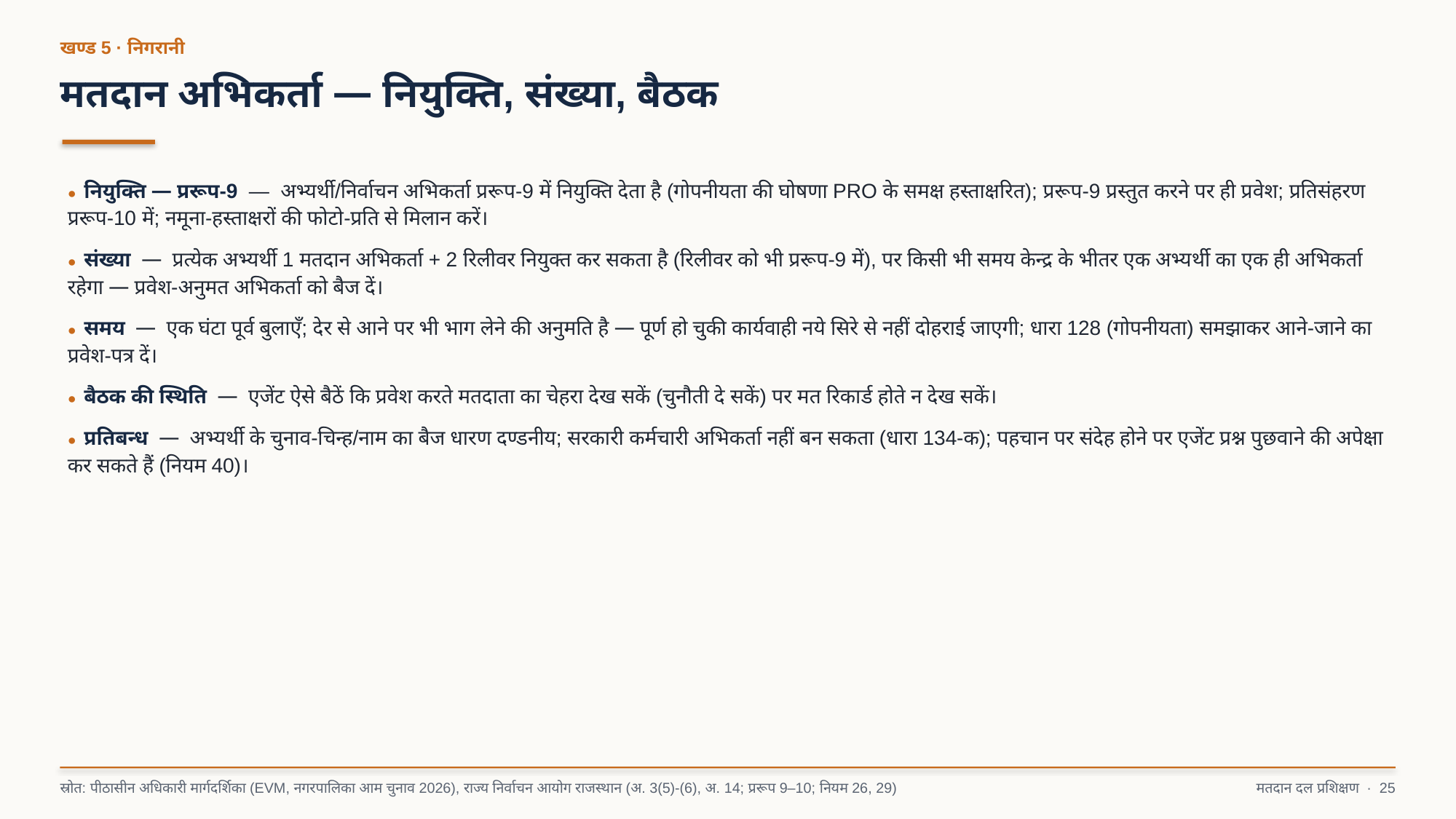

खण्ड 5 · निगरानी
मतदान अभिकर्ता — नियुक्ति, संख्या, बैठक

●  नियुक्ति — प्ररूप-9  —  अभ्यर्थी/निर्वाचन अभिकर्ता प्ररूप-9 में नियुक्ति देता है (गोपनीयता की घोषणा PRO के समक्ष हस्ताक्षरित); प्ररूप-9 प्रस्तुत करने पर ही प्रवेश; प्रतिसंहरण प्ररूप-10 में; नमूना-हस्ताक्षरों की फोटो-प्रति से मिलान करें।
●  संख्या  —  प्रत्येक अभ्यर्थी 1 मतदान अभिकर्ता + 2 रिलीवर नियुक्त कर सकता है (रिलीवर को भी प्ररूप-9 में), पर किसी भी समय केन्द्र के भीतर एक अभ्यर्थी का एक ही अभिकर्ता रहेगा — प्रवेश-अनुमत अभिकर्ता को बैज दें।
●  समय  —  एक घंटा पूर्व बुलाएँ; देर से आने पर भी भाग लेने की अनुमति है — पूर्ण हो चुकी कार्यवाही नये सिरे से नहीं दोहराई जाएगी; धारा 128 (गोपनीयता) समझाकर आने-जाने का प्रवेश-पत्र दें।
●  बैठक की स्थिति  —  एजेंट ऐसे बैठें कि प्रवेश करते मतदाता का चेहरा देख सकें (चुनौती दे सकें) पर मत रिकार्ड होते न देख सकें।
●  प्रतिबन्ध  —  अभ्यर्थी के चुनाव-चिन्ह/नाम का बैज धारण दण्डनीय; सरकारी कर्मचारी अभिकर्ता नहीं बन सकता (धारा 134-क); पहचान पर संदेह होने पर एजेंट प्रश्न पुछवाने की अपेक्षा कर सकते हैं (नियम 40)।

स्रोत: पीठासीन अधिकारी मार्गदर्शिका (EVM, नगरपालिका आम चुनाव 2026), राज्य निर्वाचन आयोग राजस्थान (अ. 3(5)-(6), अ. 14; प्ररूप 9–10; नियम 26, 29)
मतदान दल प्रशिक्षण  ·  25